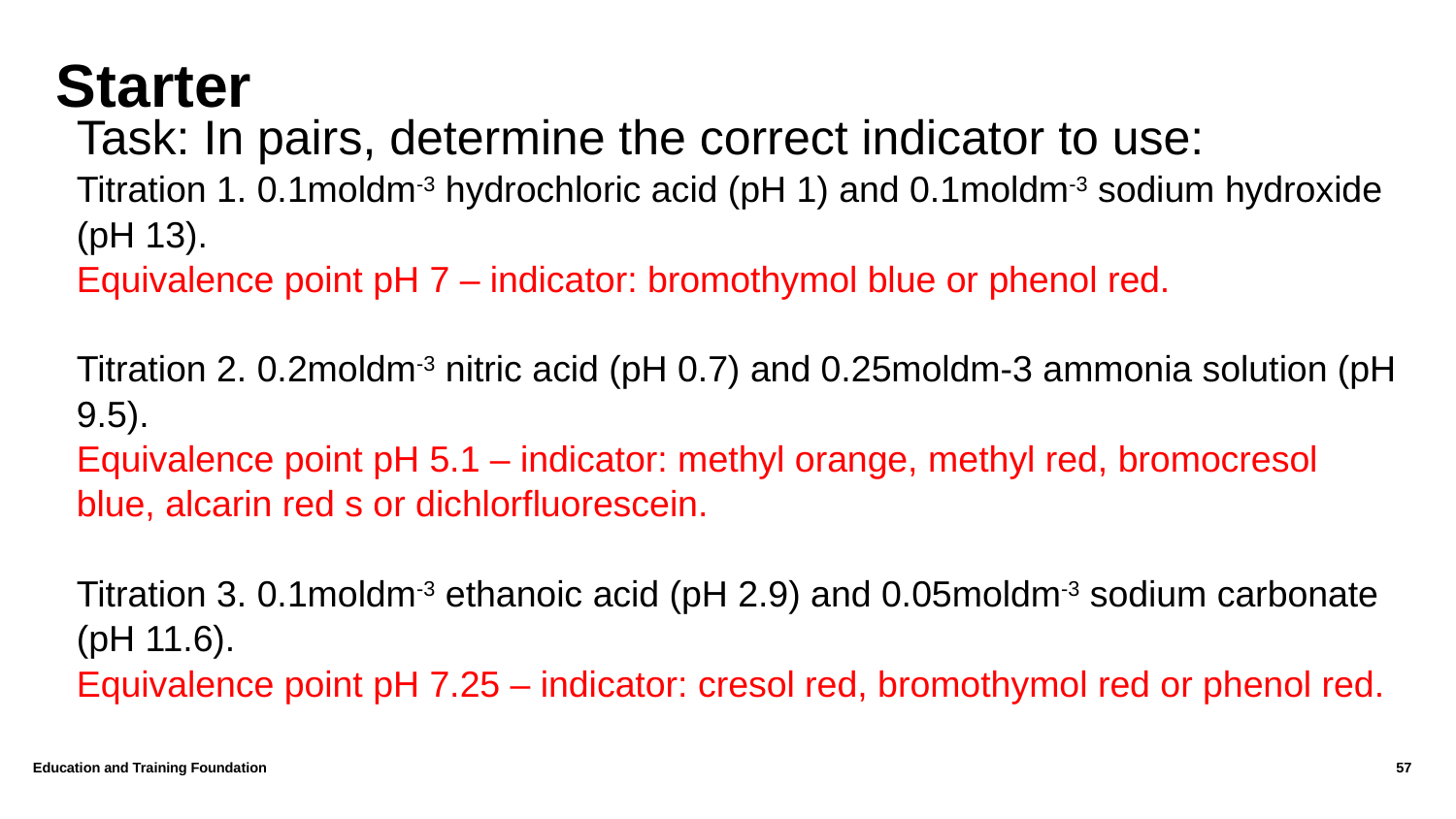

# Starter
Task: In pairs, determine the correct indicator to use:
Titration 1. 0.1moldm-3 hydrochloric acid (pH 1) and 0.1moldm-3 sodium hydroxide (pH 13).
Equivalence point pH 7 – indicator: bromothymol blue or phenol red.

Titration 2. 0.2moldm-3 nitric acid (pH 0.7) and 0.25moldm-3 ammonia solution (pH 9.5).
Equivalence point pH 5.1 – indicator: methyl orange, methyl red, bromocresol   blue, alcarin red s or dichlorfluorescein.

Titration 3. 0.1moldm-3 ethanoic acid (pH 2.9) and 0.05moldm-3 sodium carbonate (pH 11.6).
Equivalence point pH 7.25 – indicator: cresol red, bromothymol red or phenol red.

Education and Training Foundation
57